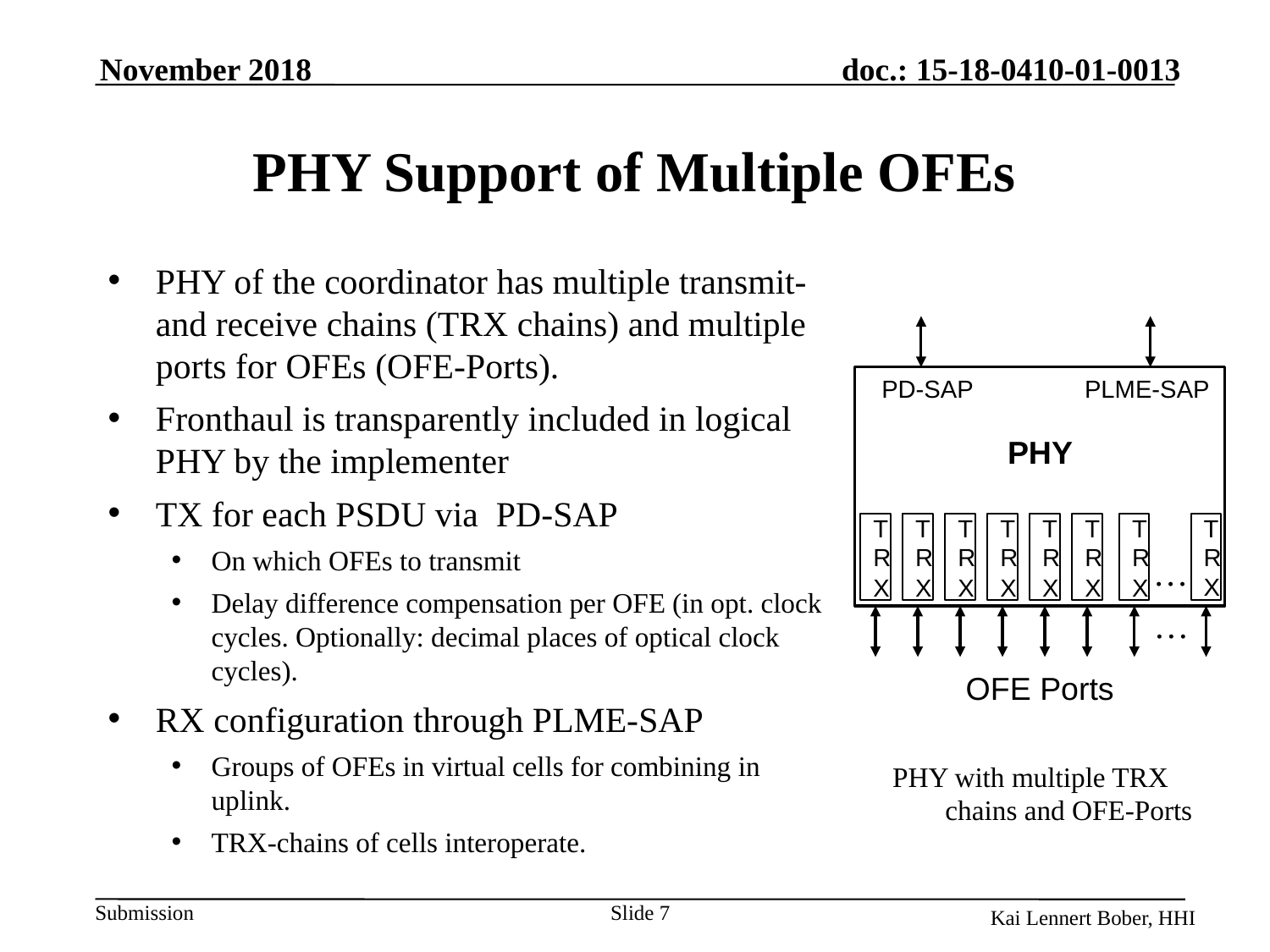

# PHY Support of Multiple OFEs
PHY of the coordinator has multiple transmit- and receive chains (TRX chains) and multiple ports for OFEs (OFE-Ports).
Fronthaul is transparently included in logical PHY by the implementer
TX for each PSDU via  PD-SAP
On which OFEs to transmit
Delay difference compensation per OFE (in opt. clock cycles. Optionally: decimal places of optical clock cycles).
RX configuration through PLME-SAP
Groups of OFEs in virtual cells for combining in uplink.
TRX-chains of cells interoperate.
  PD-SAP                PLME-SAP

PHY

TRX
TRX
TRX
TRX
TRX
TRX
TRX
TRX
…
…
OFE Ports
PHY with multiple TRX
          chains and OFE-Ports
Slide 7
Kai Lennert Bober, HHI